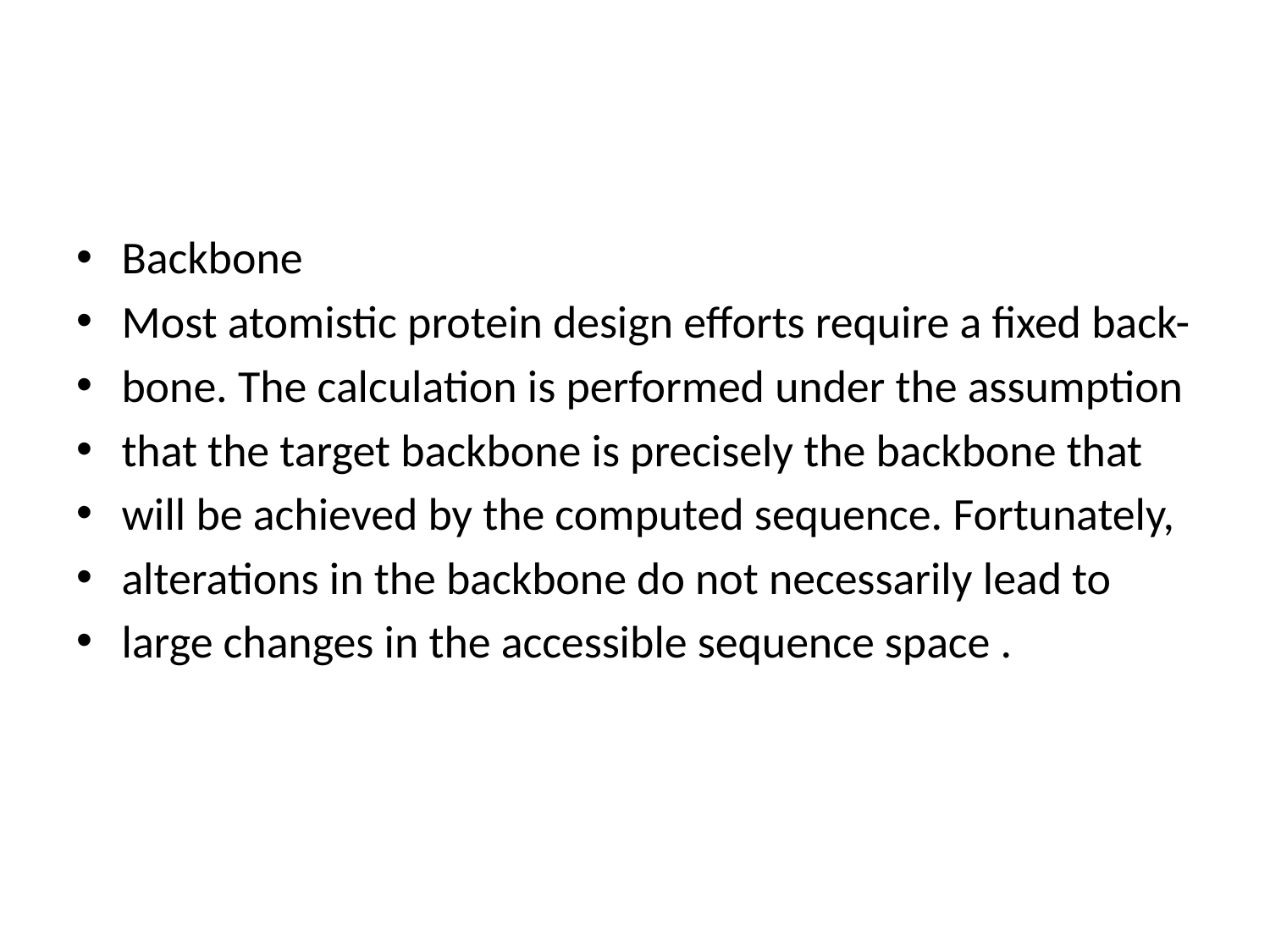

#
Backbone
Most atomistic protein design efforts require a fixed back-
bone. The calculation is performed under the assumption
that the target backbone is precisely the backbone that
will be achieved by the computed sequence. Fortunately,
alterations in the backbone do not necessarily lead to
large changes in the accessible sequence space .